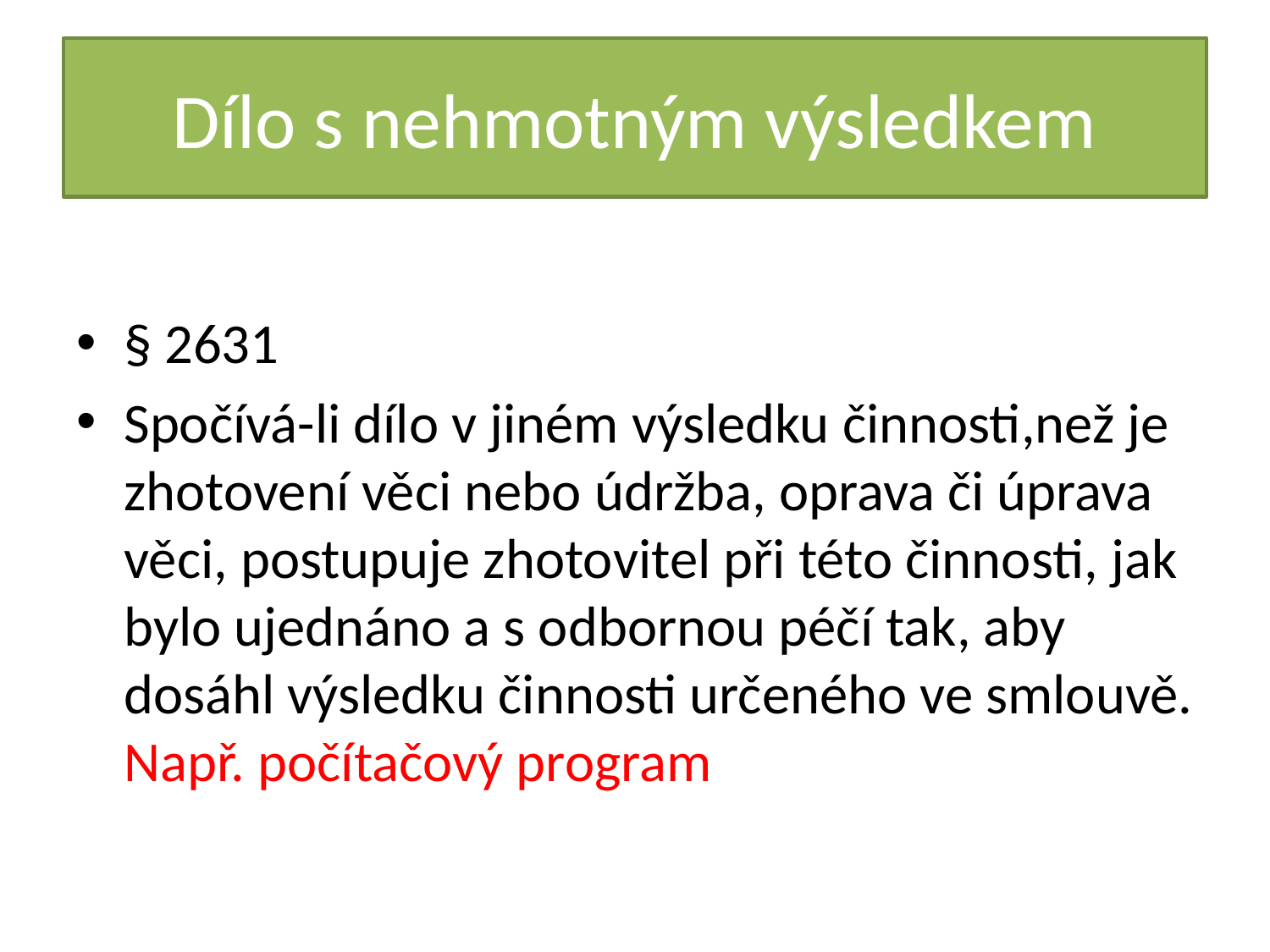

# Dílo s nehmotným výsledkem

§ 2631
Spočívá-li dílo v jiném výsledku činnosti,než je zhotovení věci nebo údržba, oprava či úprava věci, postupuje zhotovitel při této činnosti, jak bylo ujednáno a s odbornou péčí tak, aby dosáhl výsledku činnosti určeného ve smlouvě. Např. počítačový program